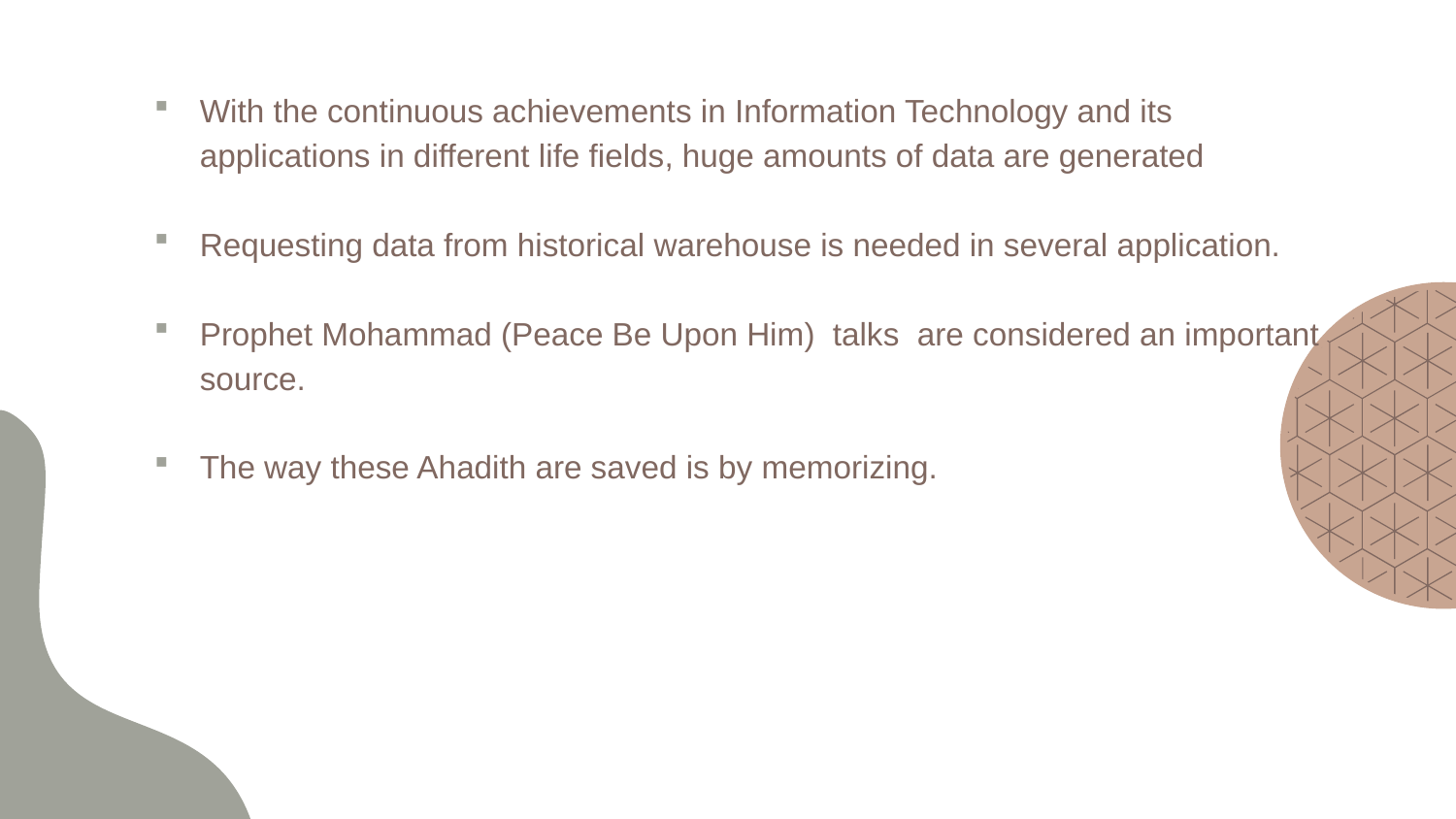

With the continuous achievements in Information Technology and its applications in different life fields, huge amounts of data are generated

Requesting data from historical warehouse is needed in several application.

Prophet Mohammad (Peace Be Upon Him)  talks  are considered an important source.

The way these Ahadith are saved is by memorizing.